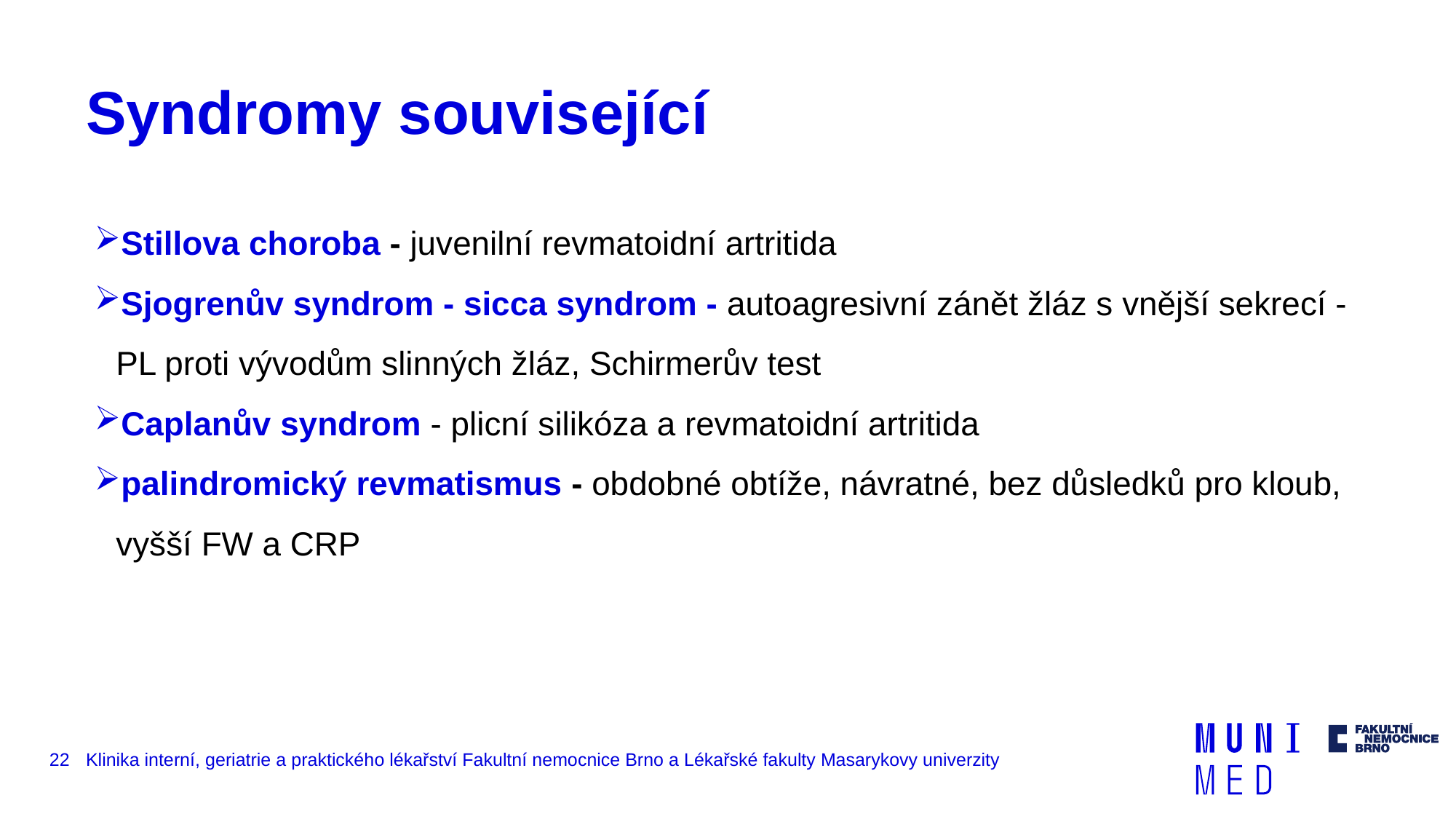

# Syndromy související
Stillova choroba - juvenilní revmatoidní artritida
Sjogrenův syndrom - sicca syndrom - autoagresivní zánět žláz s vnější sekrecí - PL proti vývodům slinných žláz, Schirmerův test
Caplanův syndrom - plicní silikóza a revmatoidní artritida
palindromický revmatismus - obdobné obtíže, návratné, bez důsledků pro kloub, vyšší FW a CRP
22
Klinika interní, geriatrie a praktického lékařství Fakultní nemocnice Brno a Lékařské fakulty Masarykovy univerzity